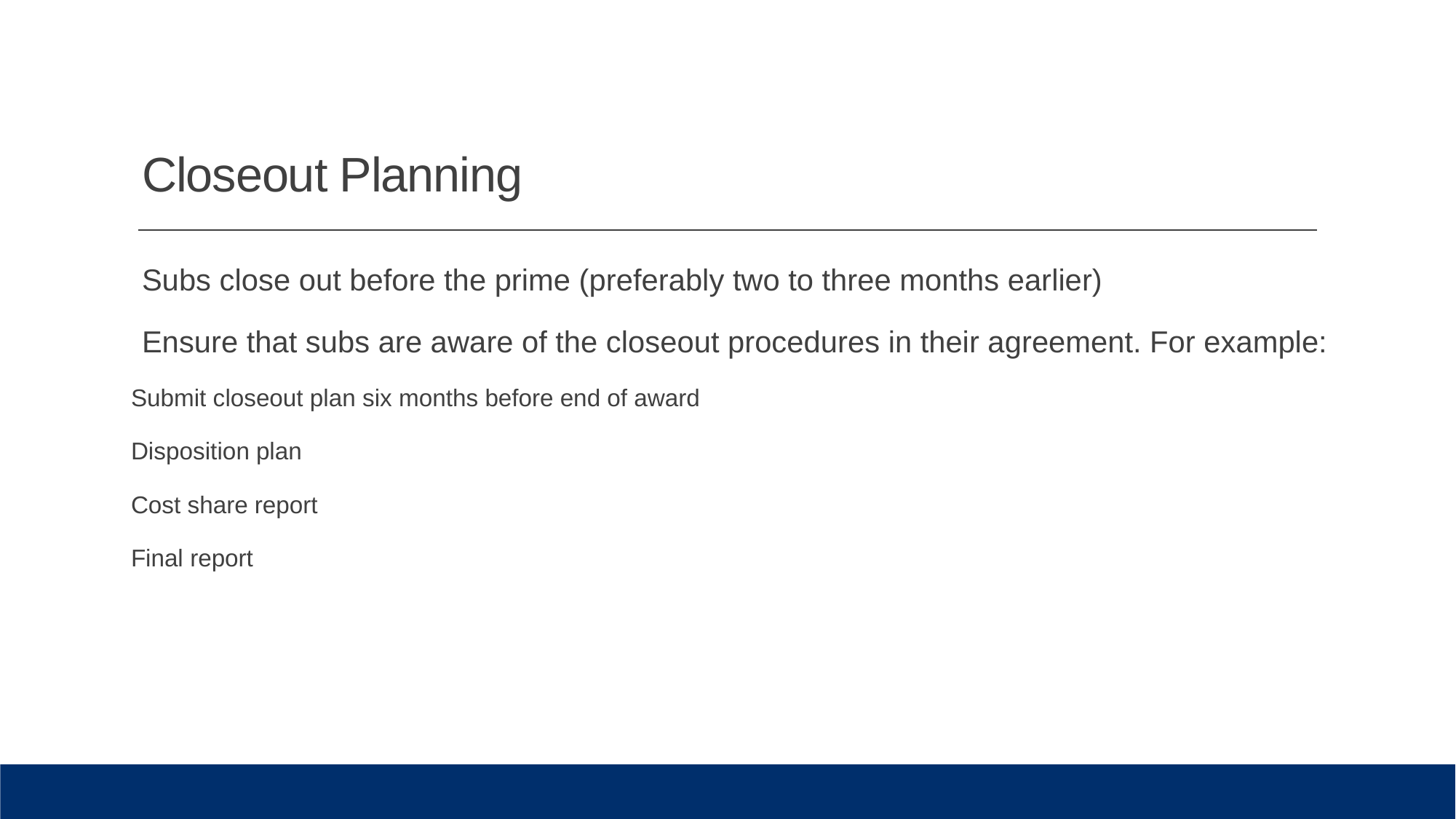

# Closeout Planning
Subs close out before the prime (preferably two to three months earlier)
Ensure that subs are aware of the closeout procedures in their agreement. For example:
Submit closeout plan six months before end of award
Disposition plan
Cost share report
Final report